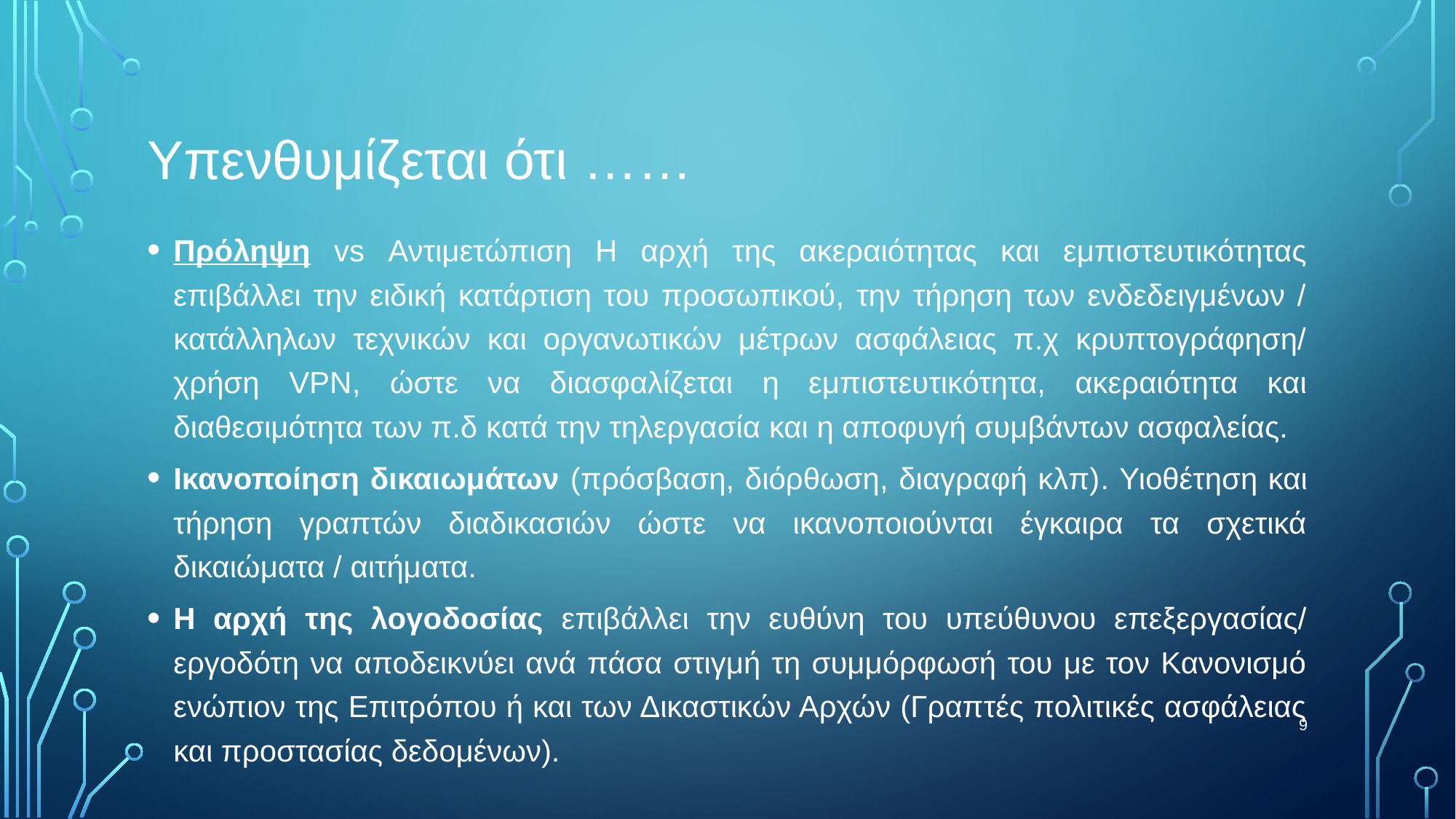

# Υπενθυμίζεται ότι ……
Πρόληψη vs Αντιμετώπιση Η αρχή της ακεραιότητας και εμπιστευτικότητας επιβάλλει την ειδική κατάρτιση του προσωπικού, την τήρηση των ενδεδειγμένων / κατάλληλων τεχνικών και οργανωτικών μέτρων ασφάλειας π.χ κρυπτογράφηση/ χρήση VPN, ώστε να διασφαλίζεται η εμπιστευτικότητα, ακεραιότητα και διαθεσιμότητα των π.δ κατά την τηλεργασία και η αποφυγή συμβάντων ασφαλείας.
Ικανοποίηση δικαιωμάτων (πρόσβαση, διόρθωση, διαγραφή κλπ). Υιοθέτηση και τήρηση γραπτών διαδικασιών ώστε να ικανοποιούνται έγκαιρα τα σχετικά δικαιώματα / αιτήματα.
Η αρχή της λογοδοσίας επιβάλλει την ευθύνη του υπεύθυνου επεξεργασίας/ εργοδότη να αποδεικνύει ανά πάσα στιγμή τη συμμόρφωσή του με τον Κανονισμό ενώπιον της Επιτρόπου ή και των Δικαστικών Αρχών (Γραπτές πολιτικές ασφάλειας και προστασίας δεδομένων).

9